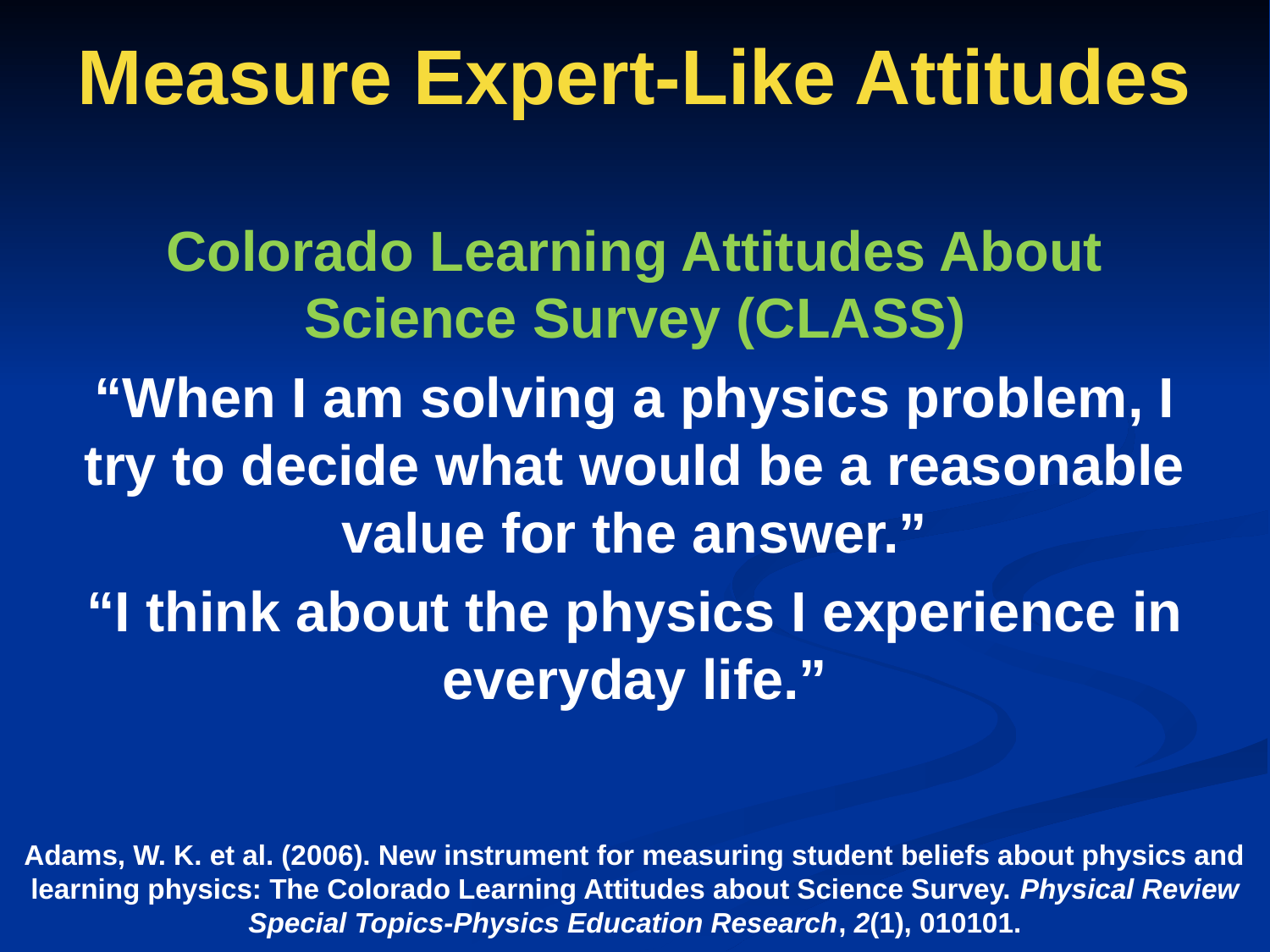

# Measure Expert-Like Attitudes
Colorado Learning Attitudes About Science Survey (CLASS)
“When I am solving a physics problem, I try to decide what would be a reasonable value for the answer.”
“I think about the physics I experience in everyday life.”

Adams, W. K. et al. (2006). New instrument for measuring student beliefs about physics and learning physics: The Colorado Learning Attitudes about Science Survey. Physical Review Special Topics-Physics Education Research, 2(1), 010101.